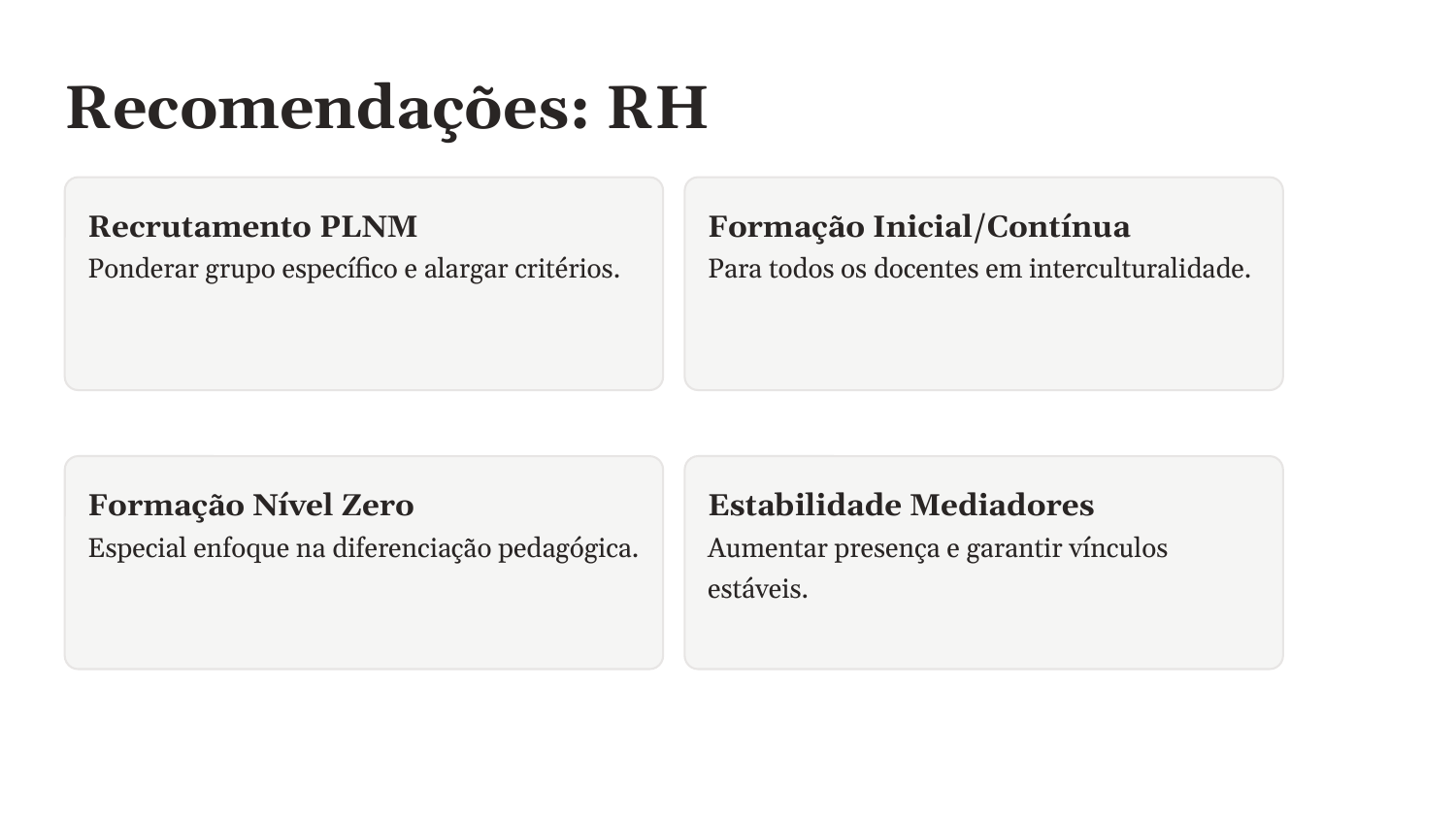

Recomendações: RH

Recrutamento PLNM
Formação Inicial/Contínua
Ponderar grupo específico e alargar critérios.
Para todos os docentes em interculturalidade.

Formação Nível Zero
Estabilidade Mediadores
Especial enfoque na diferenciação pedagógica.
Aumentar presença e garantir vínculos estáveis.